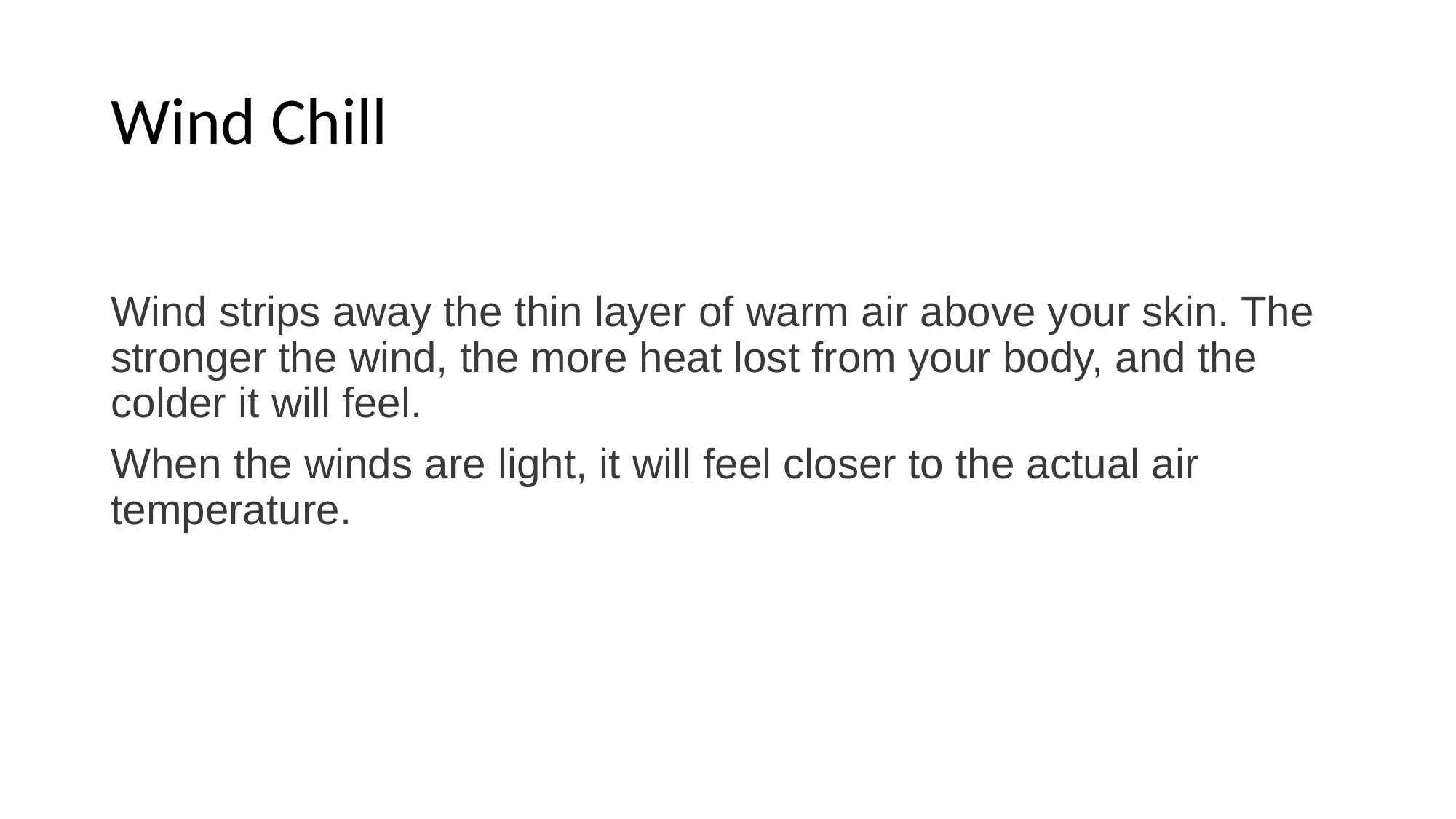

# Wind Chill

Wind strips away the thin layer of warm air above your skin. The stronger the wind, the more heat lost from your body, and the colder it will feel.
When the winds are light, it will feel closer to the actual air temperature.